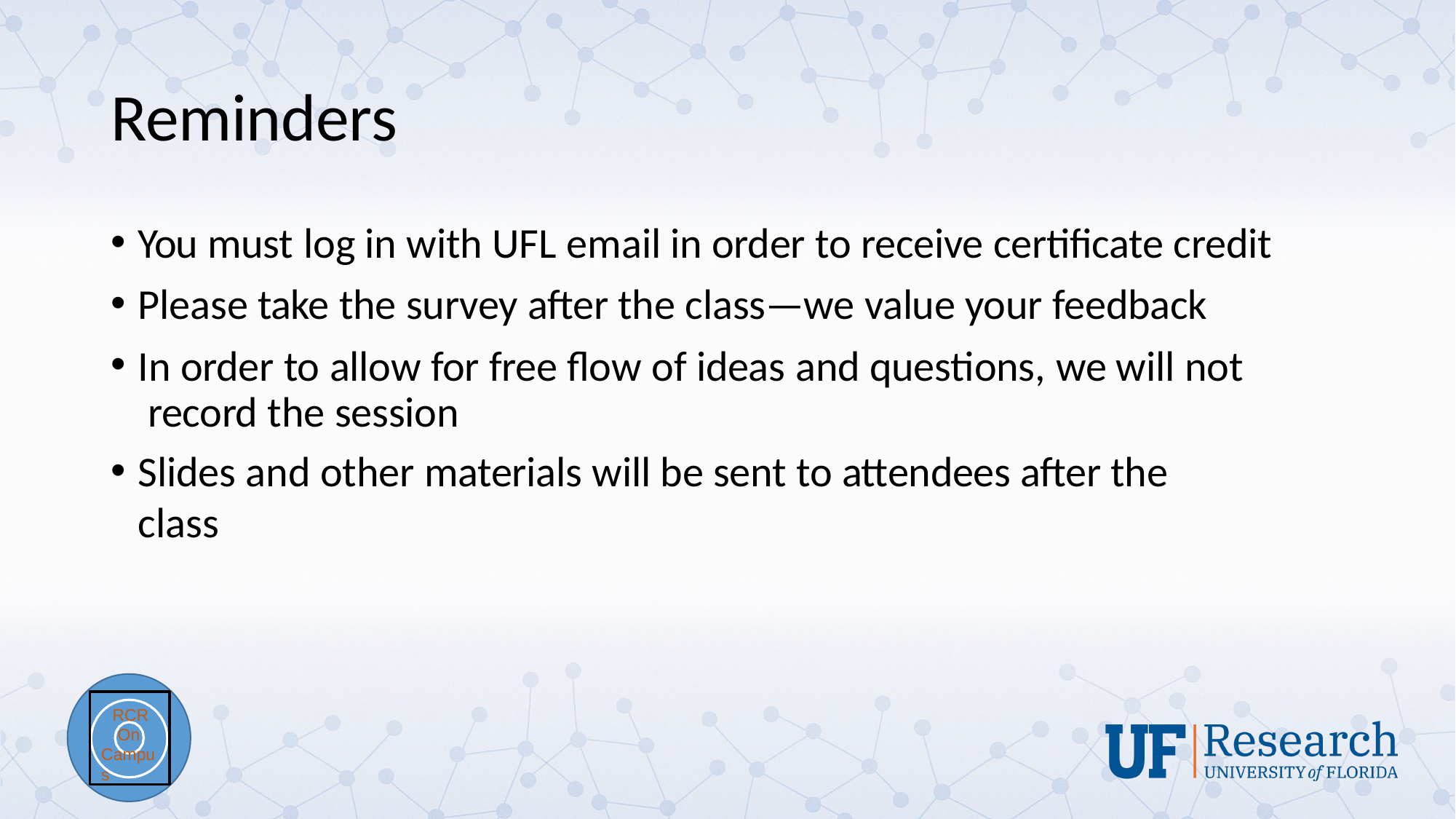

# Reminders
You must log in with UFL email in order to receive certificate credit
Please take the survey after the class—we value your feedback
In order to allow for free flow of ideas and questions, we will not  record the session
Slides and other materials will be sent to attendees after the class

RCR
On  Campus